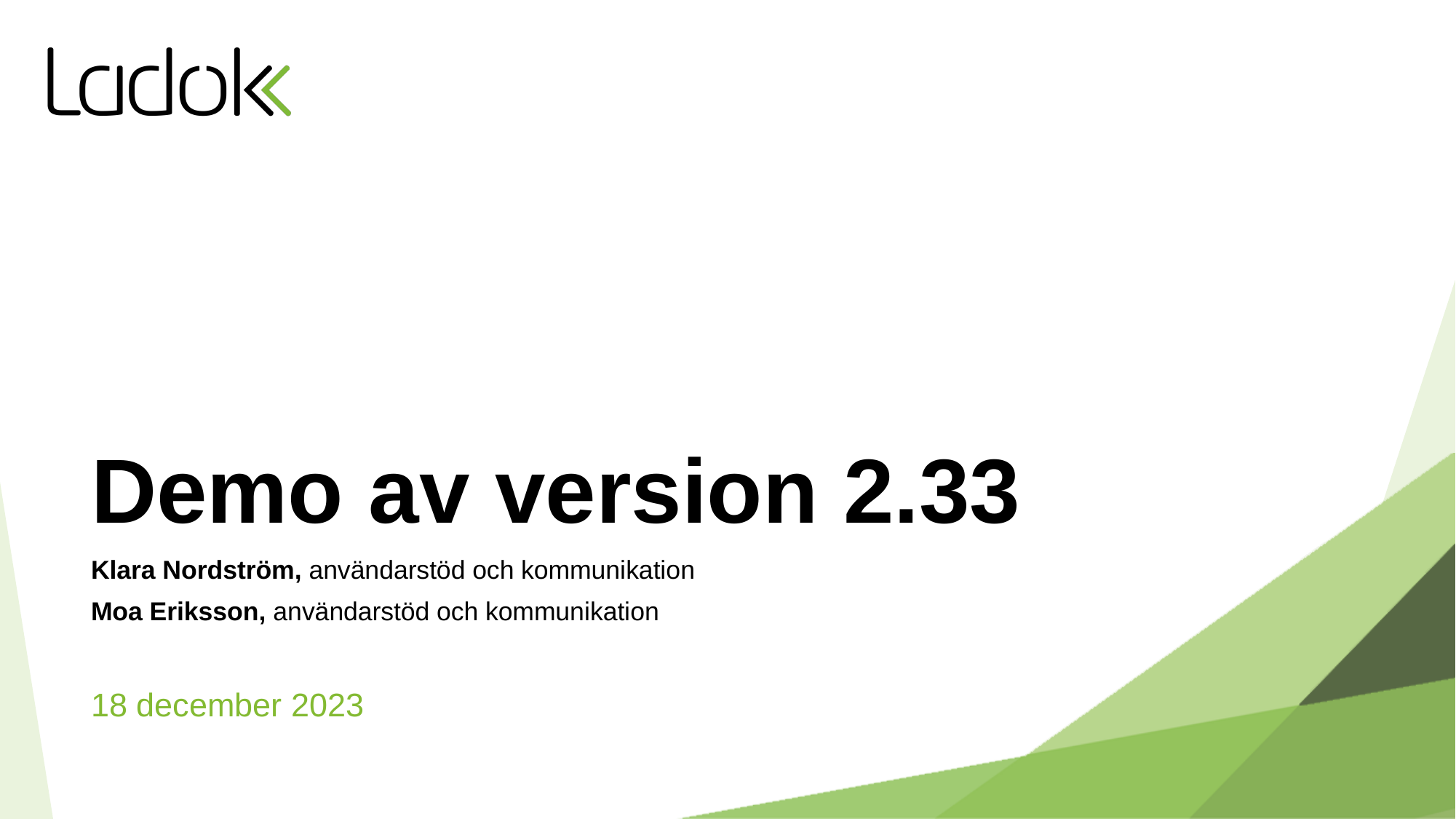

# Demo av version 2.33
Klara Nordström, användarstöd och kommunikation
Moa Eriksson, användarstöd och kommunikation

18 december 2023